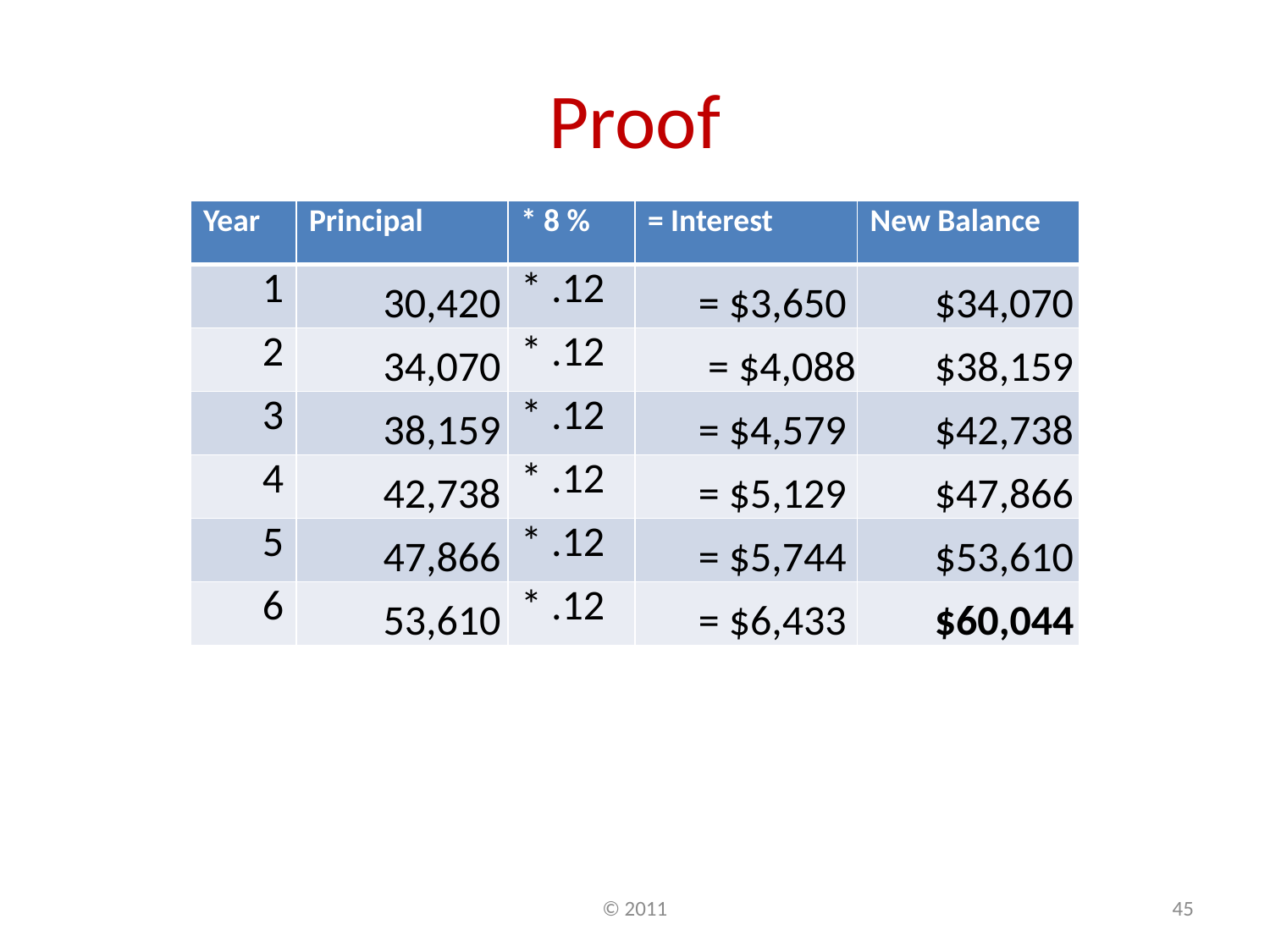

# Proof
| Year | Principal | \* 8 % | = Interest | New Balance |
| --- | --- | --- | --- | --- |
| 1 | 30,420 | \* .12 | = $3,650 | $34,070 |
| 2 | 34,070 | \* .12 | = $4,088 | $38,159 |
| 3 | 38,159 | \* .12 | = $4,579 | $42,738 |
| 4 | 42,738 | \* .12 | = $5,129 | $47,866 |
| 5 | 47,866 | \* .12 | = $5,744 | $53,610 |
| 6 | 53,610 | \* .12 | = $6,433 | $60,044 |
© 2011
45